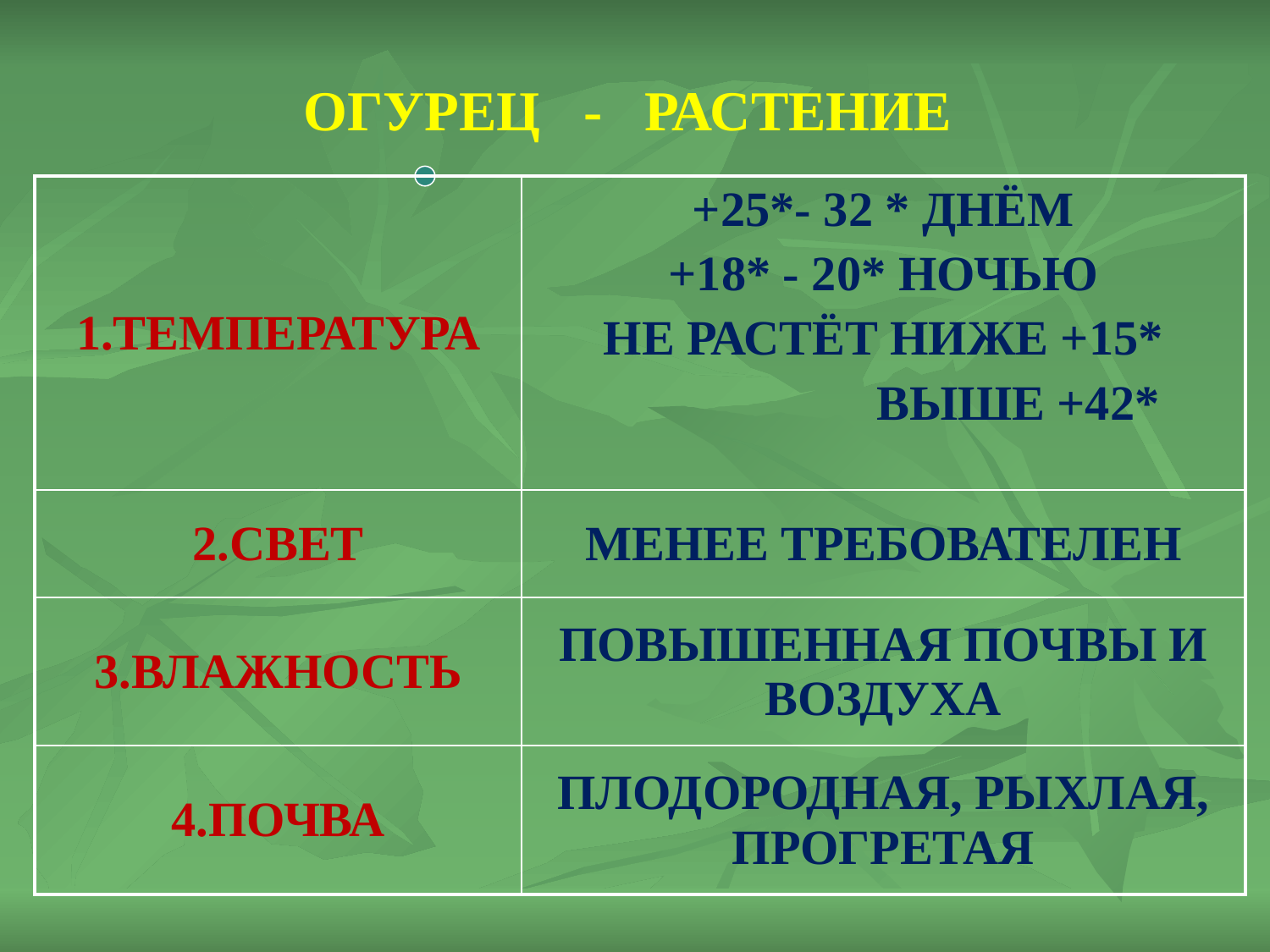

ОГУРЕЦ   -   РАСТЕНИЕ

| 1.ТЕМПЕРАТУРА | +25\*- 32 \* ДНЁМ +18\* - 20\* НОЧЬЮ НЕ РАСТЁТ НИЖЕ +15\* ВЫШЕ +42\* |
| --- | --- |
| 2.СВЕТ | МЕНЕЕ ТРЕБОВАТЕЛЕН |
| 3.ВЛАЖНОСТЬ | ПОВЫШЕННАЯ ПОЧВЫ И ВОЗДУХА |
| 4.ПОЧВА | ПЛОДОРОДНАЯ, РЫХЛАЯ, ПРОГРЕТАЯ |